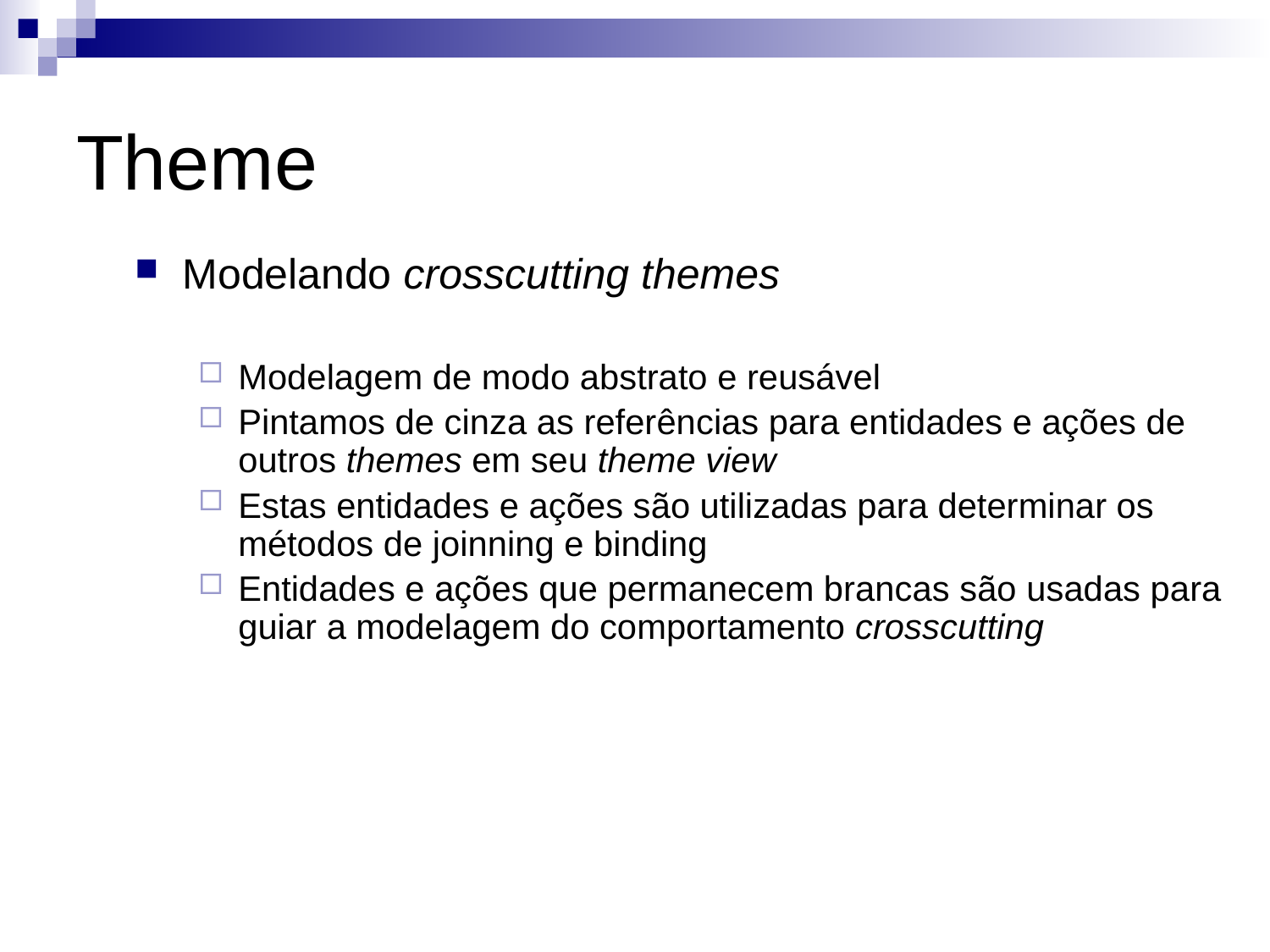

# Theme
Modelando crosscutting themes

Modelagem de modo abstrato e reusável
Pintamos de cinza as referências para entidades e ações de outros themes em seu theme view
Estas entidades e ações são utilizadas para determinar os métodos de joinning e binding
Entidades e ações que permanecem brancas são usadas para guiar a modelagem do comportamento crosscutting